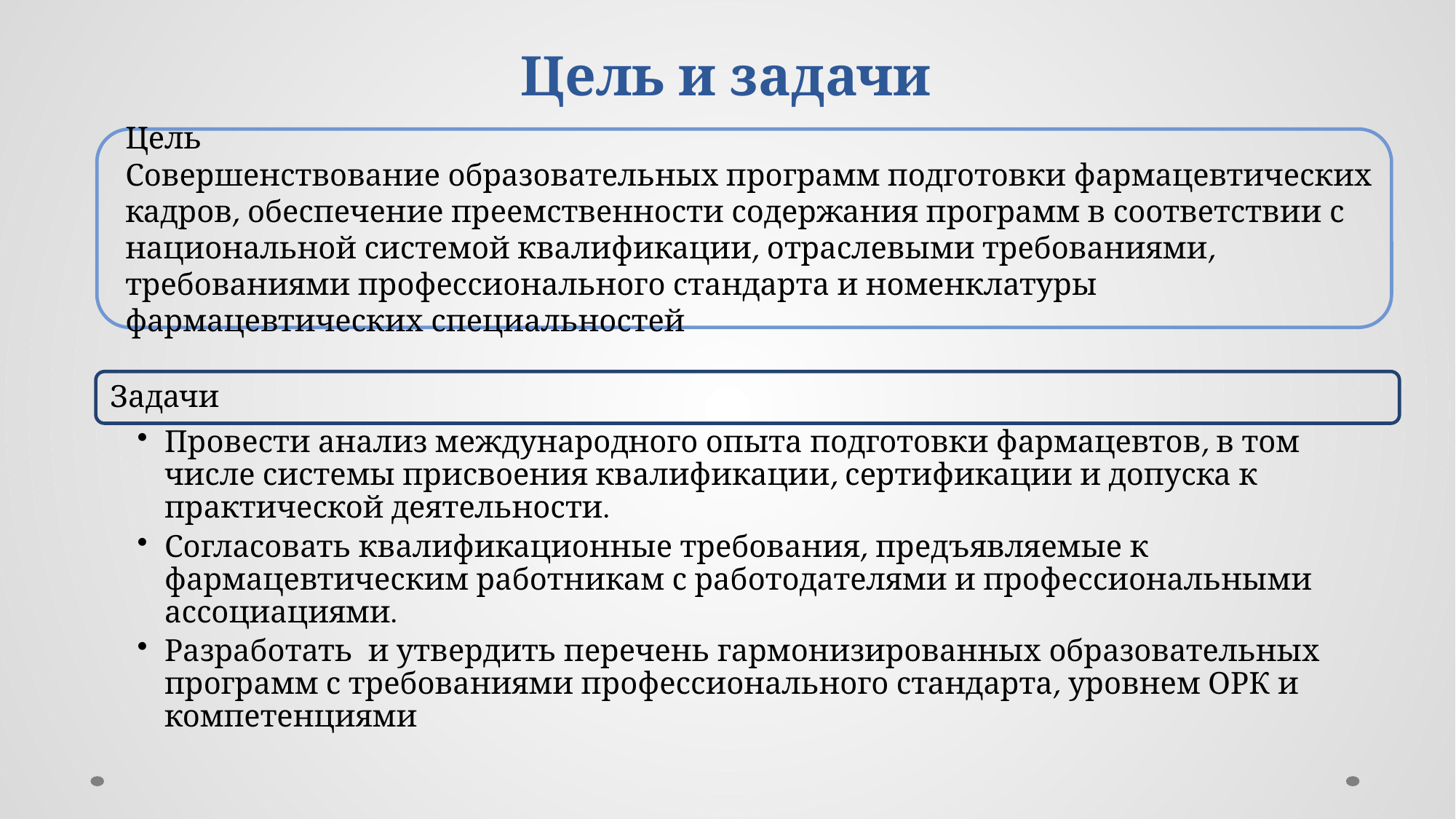

# Цель и задачи
Цель
Совершенствование образовательных программ подготовки фармацевтических кадров, обеспечение преемственности содержания программ в соответствии с национальной системой квалификации, отраслевыми требованиями, требованиями профессионального стандарта и номенклатуры фармацевтических специальностей
Задачи
Провести анализ международного опыта подготовки фармацевтов, в том числе системы присвоения квалификации, сертификации и допуска к практической деятельности.
Согласовать квалификационные требования, предъявляемые к фармацевтическим работникам с работодателями и профессиональными ассоциациями.
Разработать  и утвердить перечень гармонизированных образовательных программ с требованиями профессионального стандарта, уровнем ОРК и компетенциями